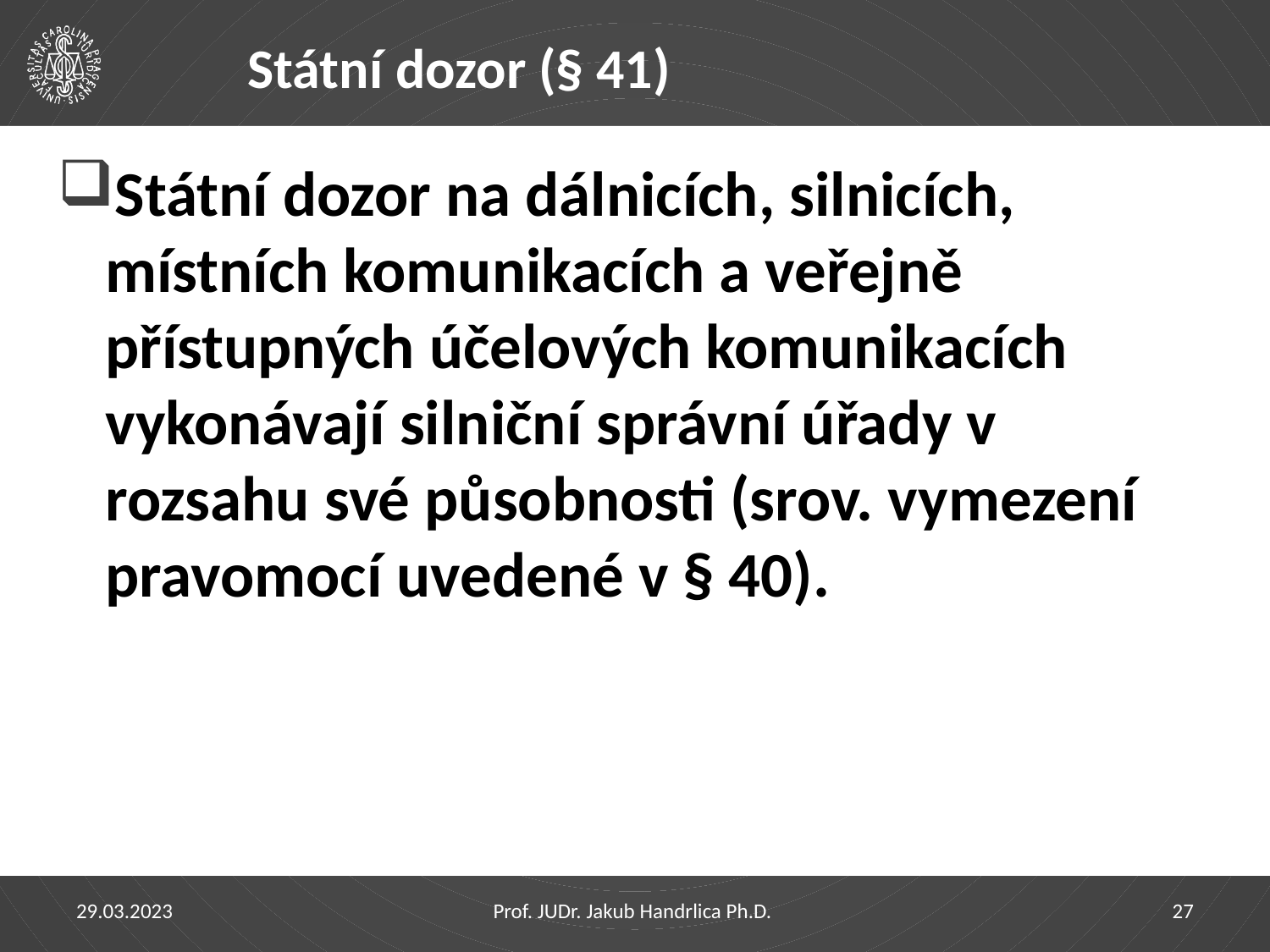

# Státní dozor (§ 41)
Státní dozor na dálnicích, silnicích, místních komunikacích a veřejně přístupných účelových komunikacích vykonávají silniční správní úřady v rozsahu své působnosti (srov. vymezení pravomocí uvedené v § 40).
29.03.2023
Prof. JUDr. Jakub Handrlica Ph.D.
27